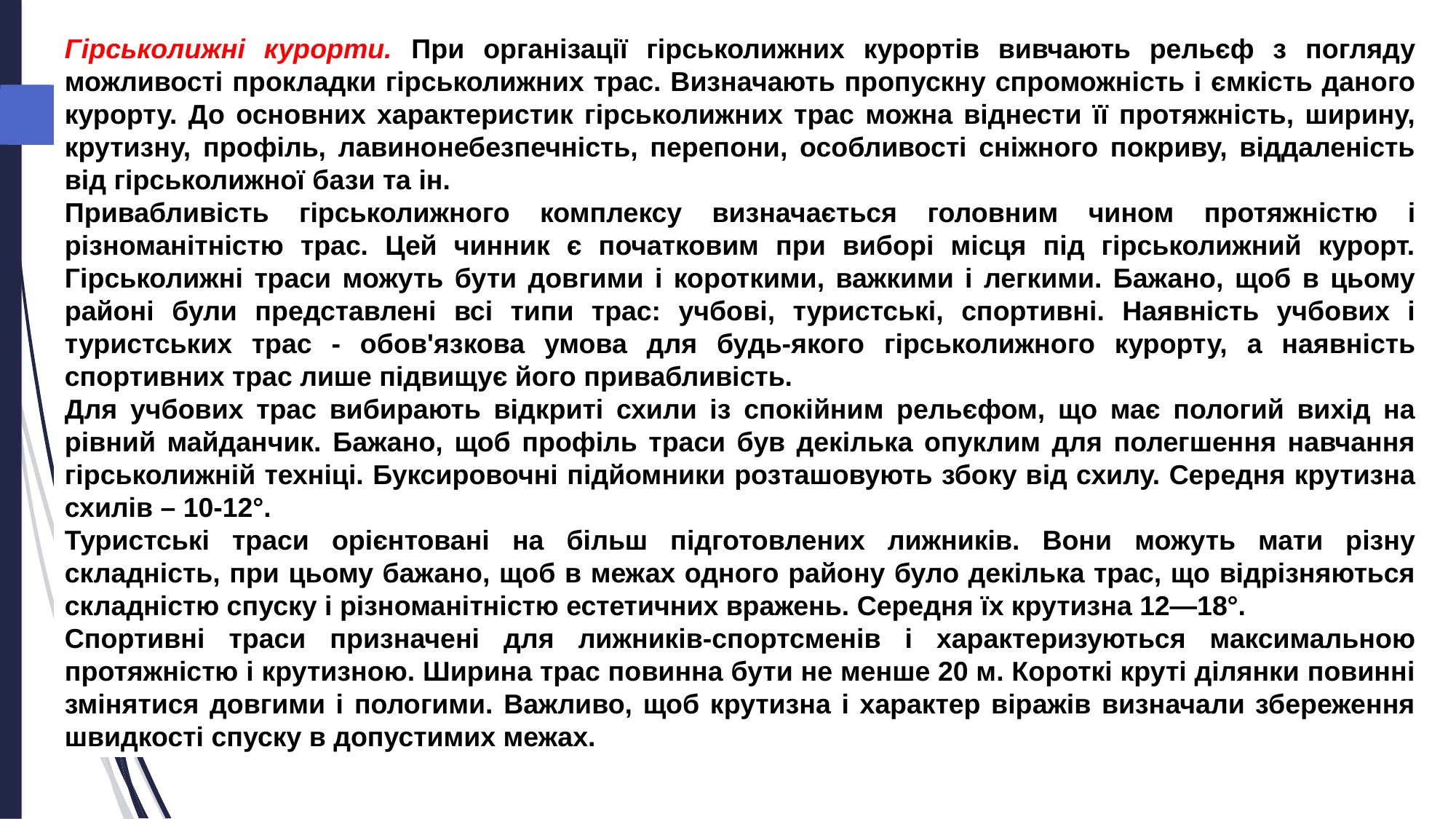

Гірськолижні курорти. При організації гірськолижних курортів вивчають рельєф з погляду можливості прокладки гірськолижних трас. Визначають пропускну спроможність і ємкість даного курорту. До основних характеристик гірськолижних трас можна віднести її протяжність, ширину, крутизну, профіль, лавинонебезпечність, перепони, особливості сніжного покриву, віддаленість від гірськолижної бази та ін.
Привабливість гірськолижного комплексу визначається головним чином протяжністю і різноманітністю трас. Цей чинник є початковим при виборі місця під гірськолижний курорт. Гірськолижні траси можуть бути довгими і короткими, важкими і легкими. Бажано, щоб в цьому районі були представлені всі типи трас: учбові, туристські, спортивні. Наявність учбових і туристських трас - обов'язкова умова для будь-якого гірськолижного курорту, а наявність спортивних трас лише підвищує його привабливість.
Для учбових трас вибирають відкриті схили із спокійним рельєфом, що має пологий вихід на рівний майданчик. Бажано, щоб профіль траси був декілька опуклим для полегшення навчання гірськолижній техніці. Буксировочні підйомники розташовують збоку від схилу. Середня крутизна схилів – 10-12°.
Туристські траси орієнтовані на більш підготовлених лижників. Вони можуть мати різну складність, при цьому бажано, щоб в межах одного району було декілька трас, що відрізняються складністю спуску і різноманітністю естетичних вражень. Середня їх крутизна 12—18°.
Спортивні траси призначені для лижників-спортсменів і характеризуються максимальною протяжністю і крутизною. Ширина трас повинна бути не менше 20 м. Короткі круті ділянки повинні змінятися довгими і пологими. Важливо, щоб крутизна і характер віражів визначали збереження швидкості спуску в допустимих межах.